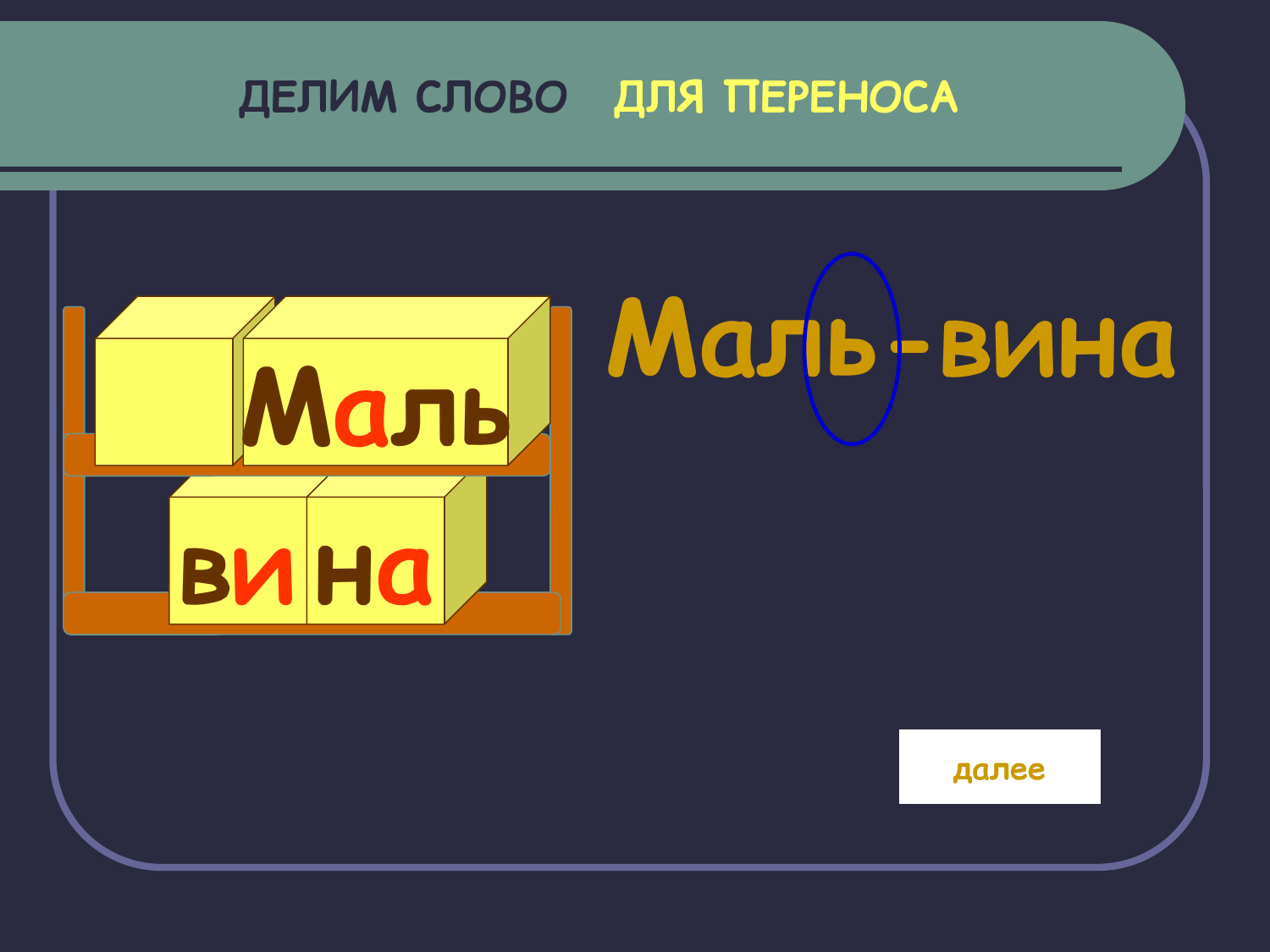

ДЕЛИМ СЛОВО
 ДЛЯ ПЕРЕНОСА

Маль-
вина

Маль

ви
на

далее